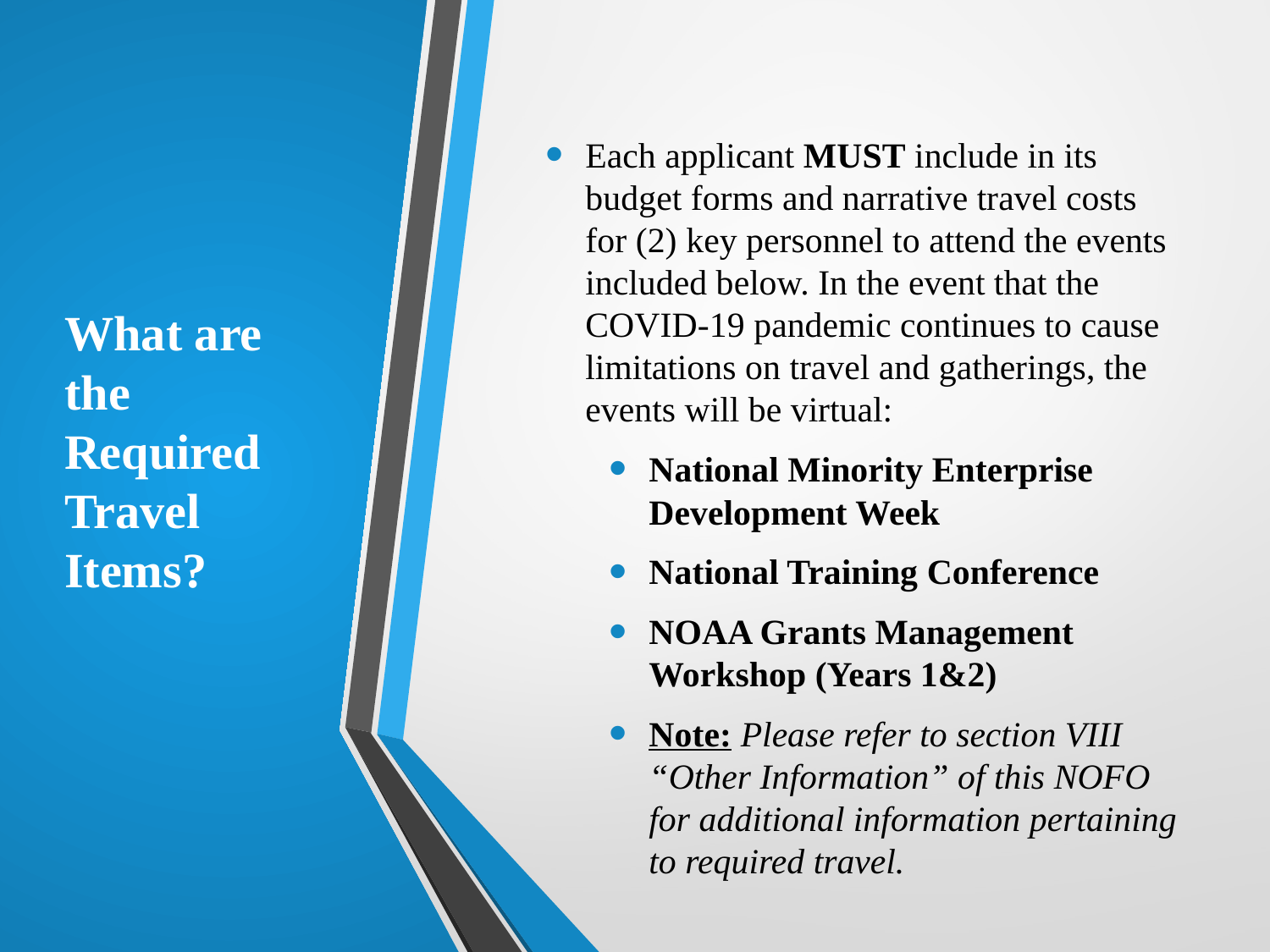

Each applicant MUST include in its budget forms and narrative travel costs for (2) key personnel to attend the events included below. In the event that the COVID-19 pandemic continues to cause limitations on travel and gatherings, the events will be virtual:
National Minority Enterprise Development Week
National Training Conference
NOAA Grants Management Workshop (Years 1&2)
Note: Please refer to section VIII “Other Information” of this NOFO for additional information pertaining to required travel.
# What are the Required Travel Items?